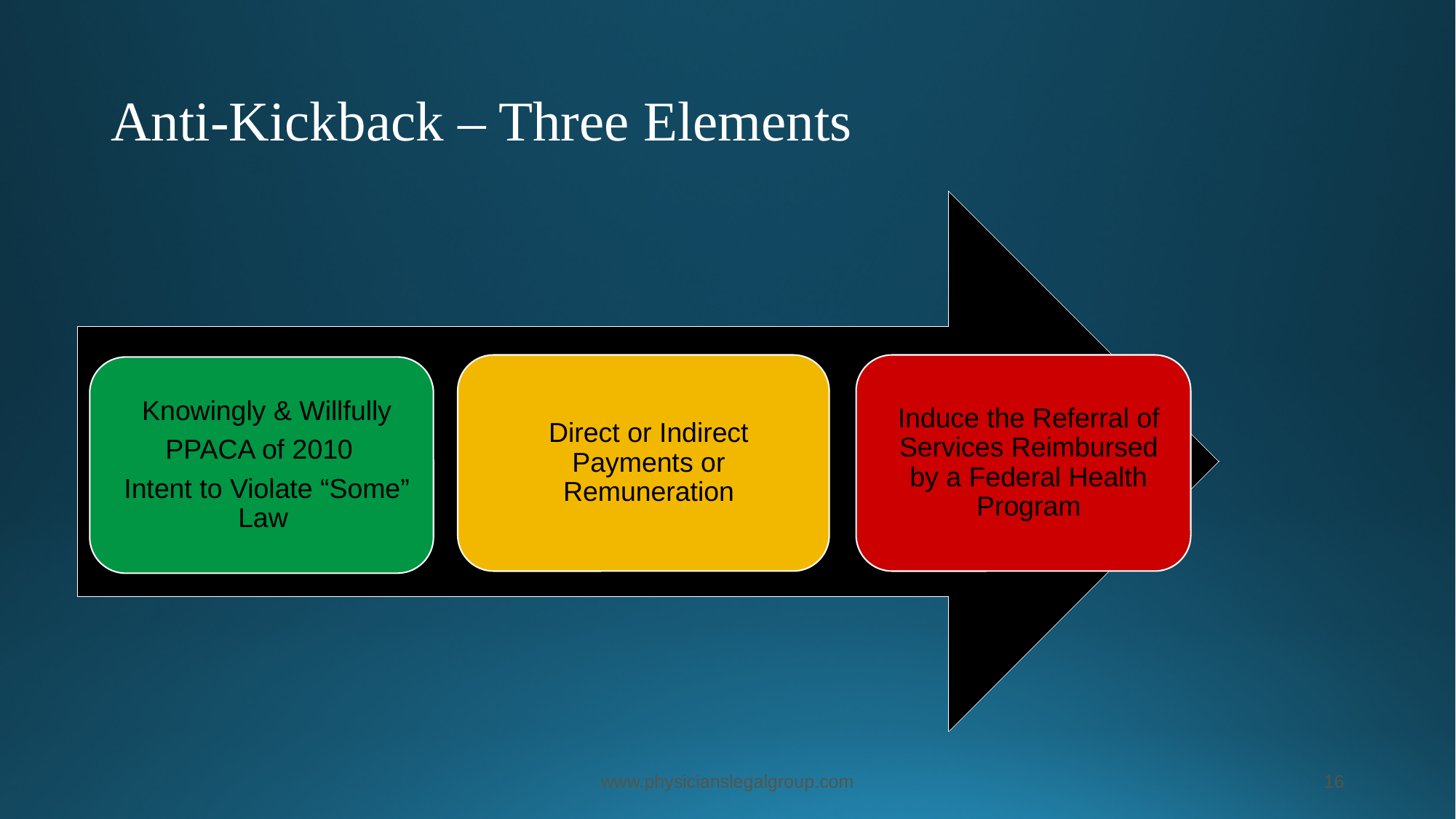

# Anti-Kickback – Three Elements
Knowingly & Willfully
PPACA of 2010
Intent to Violate “Some” Law
Direct or Indirect Payments or Remuneration
Induce the Referral of Services Reimbursed by a Federal Health Program
www.physicianslegalgroup.com
16